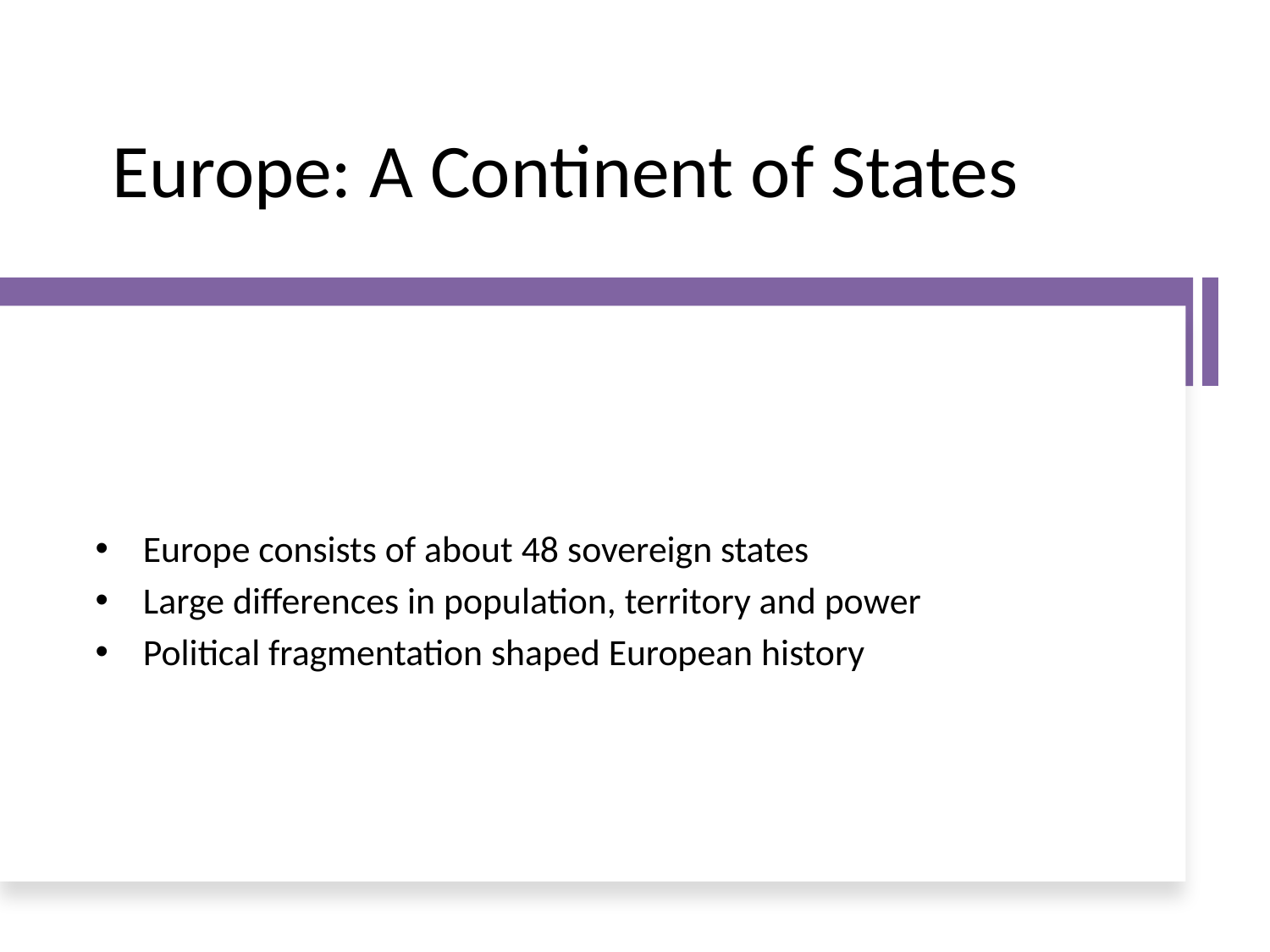

# Europe: A Continent of States

Europe consists of about 48 sovereign states
Large differences in population, territory and power
Political fragmentation shaped European history